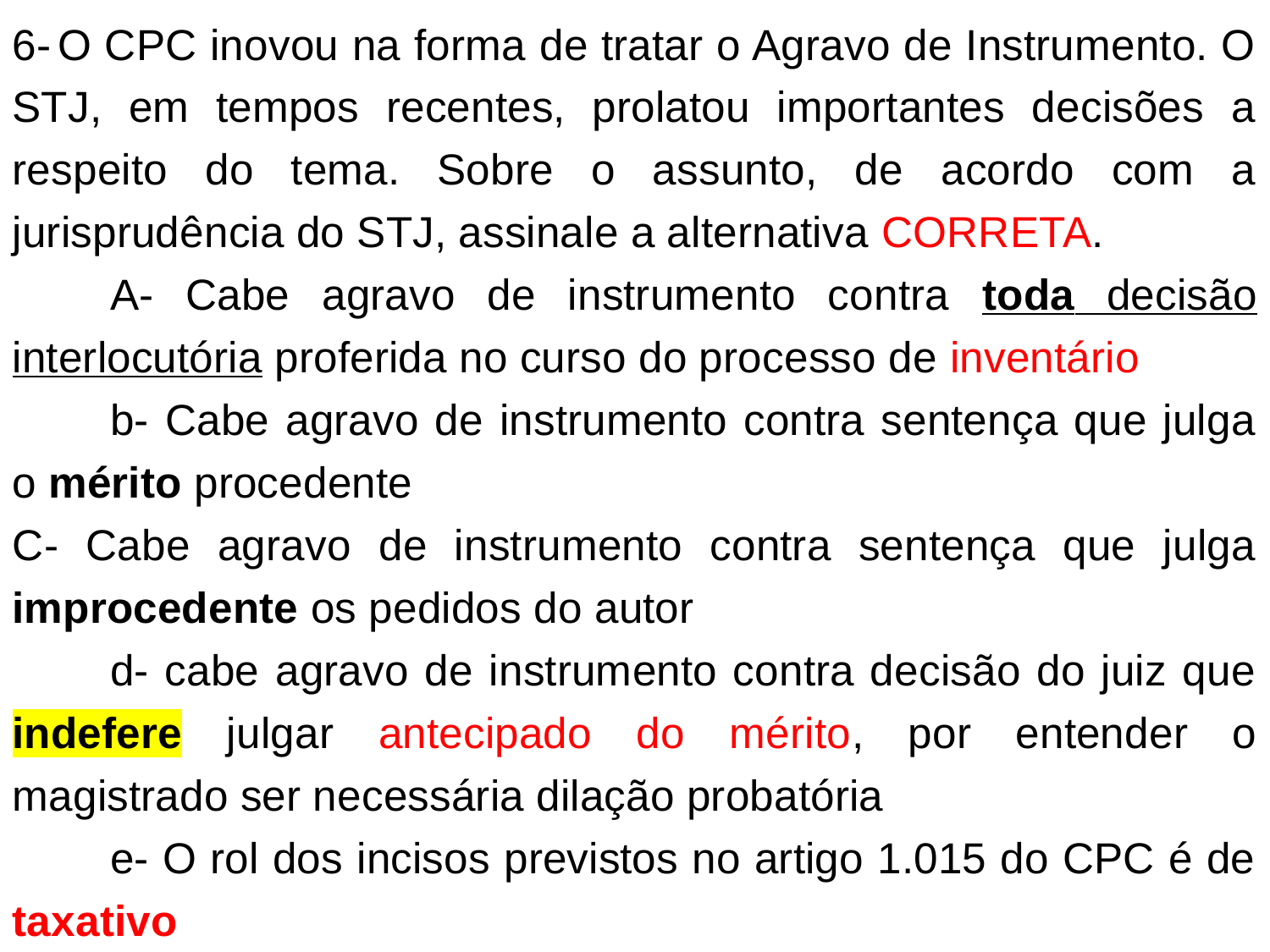

6- O CPC inovou na forma de tratar o Agravo de Instrumento. O STJ, em tempos recentes, prolatou importantes decisões a respeito do tema. Sobre o assunto, de acordo com a jurisprudência do STJ, assinale a alternativa CORRETA.
	A- Cabe agravo de instrumento contra toda decisão interlocutória proferida no curso do processo de inventário
	b- Cabe agravo de instrumento contra sentença que julga o mérito procedente
C- Cabe agravo de instrumento contra sentença que julga improcedente os pedidos do autor
	d- cabe agravo de instrumento contra decisão do juiz que indefere julgar antecipado do mérito, por entender o magistrado ser necessária dilação probatória
	e- O rol dos incisos previstos no artigo 1.015 do CPC é de taxativo